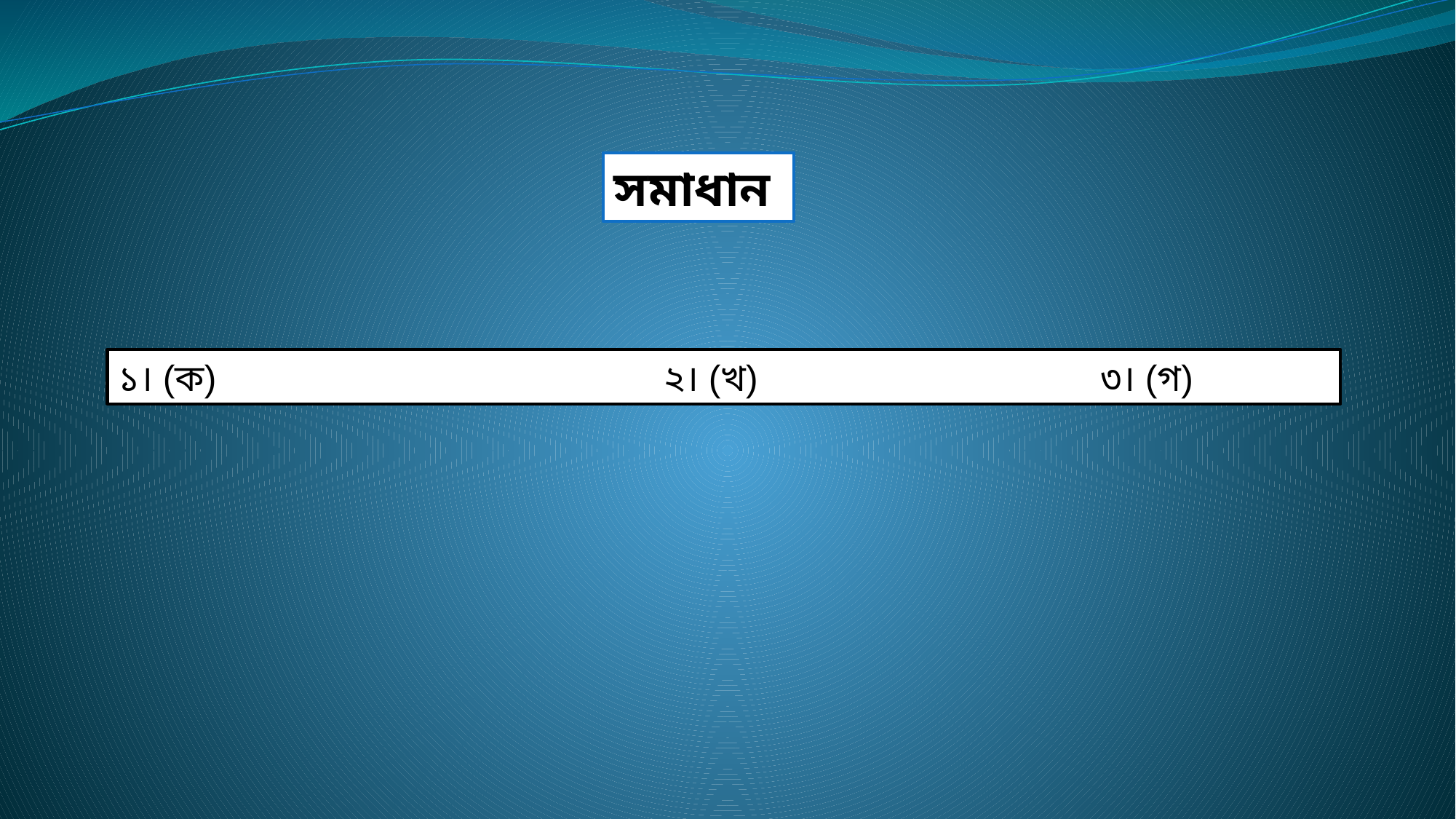

সমাধান
১। (ক) 					২। (খ) 				৩। (গ)